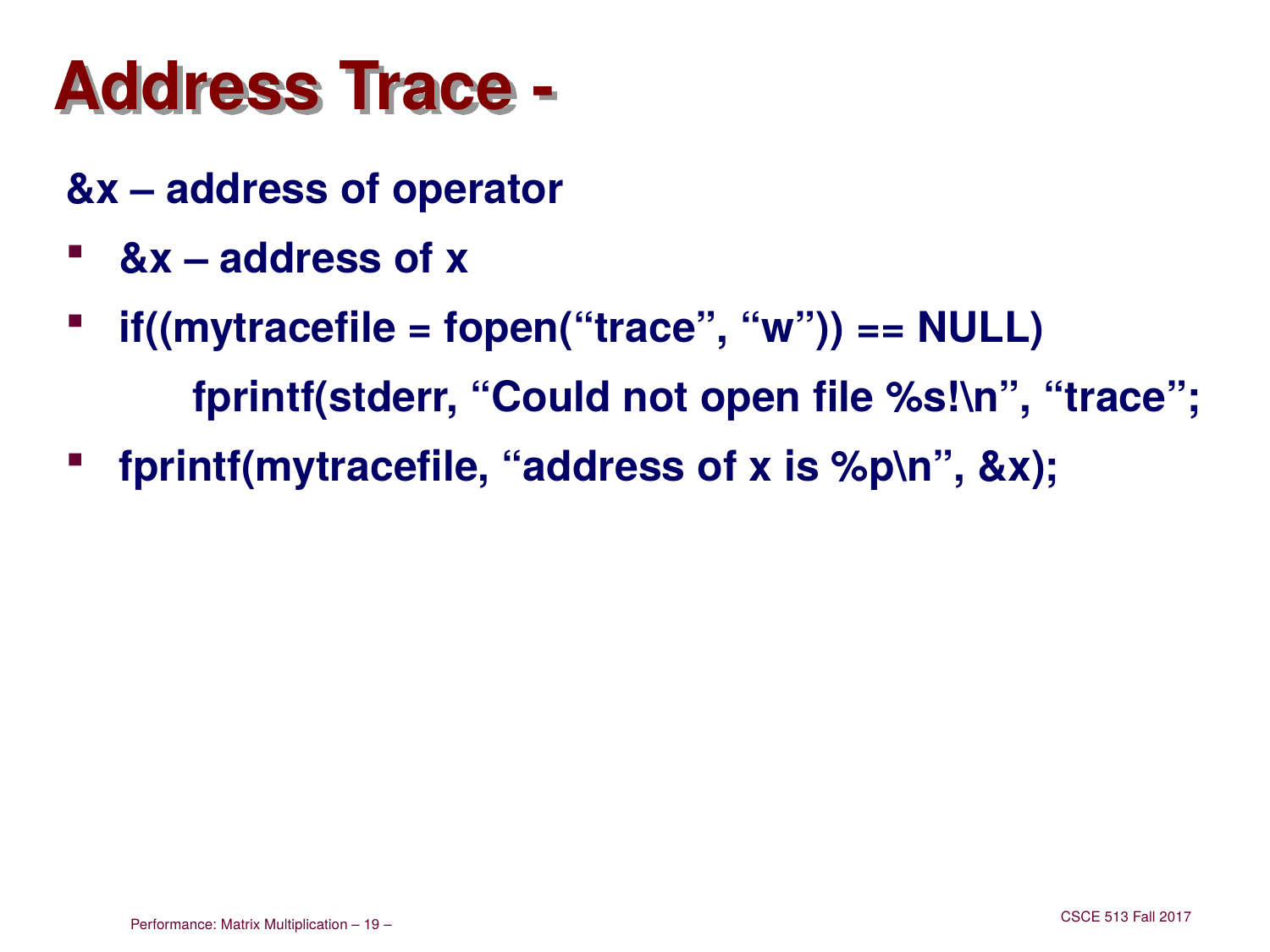

# Address Trace -
&x – address of operator
&x – address of x
if((mytracefile = fopen(“trace”, “w”)) == NULL)
	fprintf(stderr, “Could not open file %s!\n”, “trace”;
fprintf(mytracefile, “address of x is %p\n”, &x);